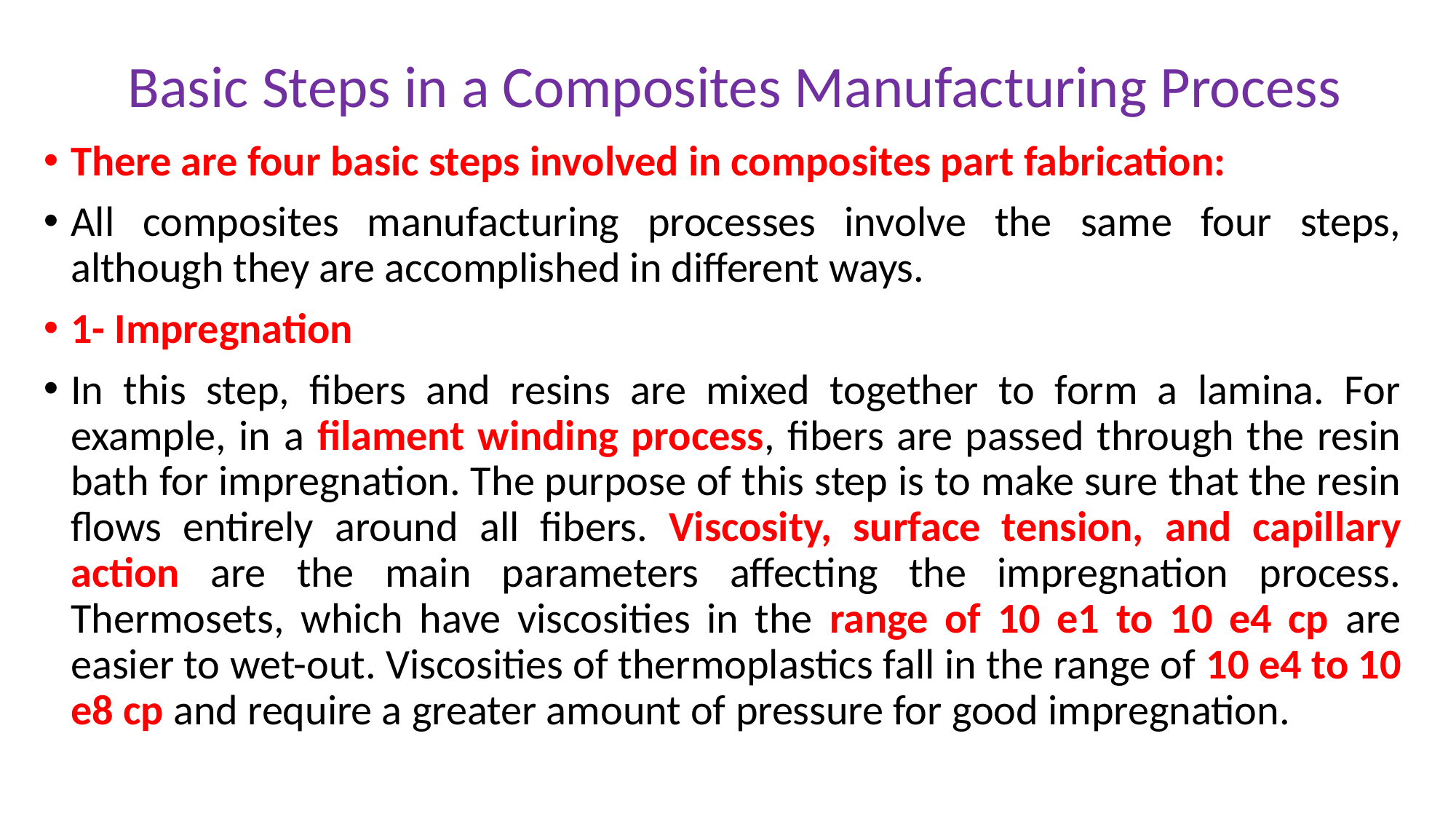

# Basic Steps in a Composites Manufacturing Process
There are four basic steps involved in composites part fabrication:
All composites manufacturing processes involve the same four steps, although they are accomplished in different ways.
1- Impregnation
In this step, fibers and resins are mixed together to form a lamina. For example, in a filament winding process, fibers are passed through the resin bath for impregnation. The purpose of this step is to make sure that the resin flows entirely around all fibers. Viscosity, surface tension, and capillary action are the main parameters affecting the impregnation process. Thermosets, which have viscosities in the range of 10 e1 to 10 e4 cp are easier to wet-out. Viscosities of thermoplastics fall in the range of 10 e4 to 10 e8 cp and require a greater amount of pressure for good impregnation.